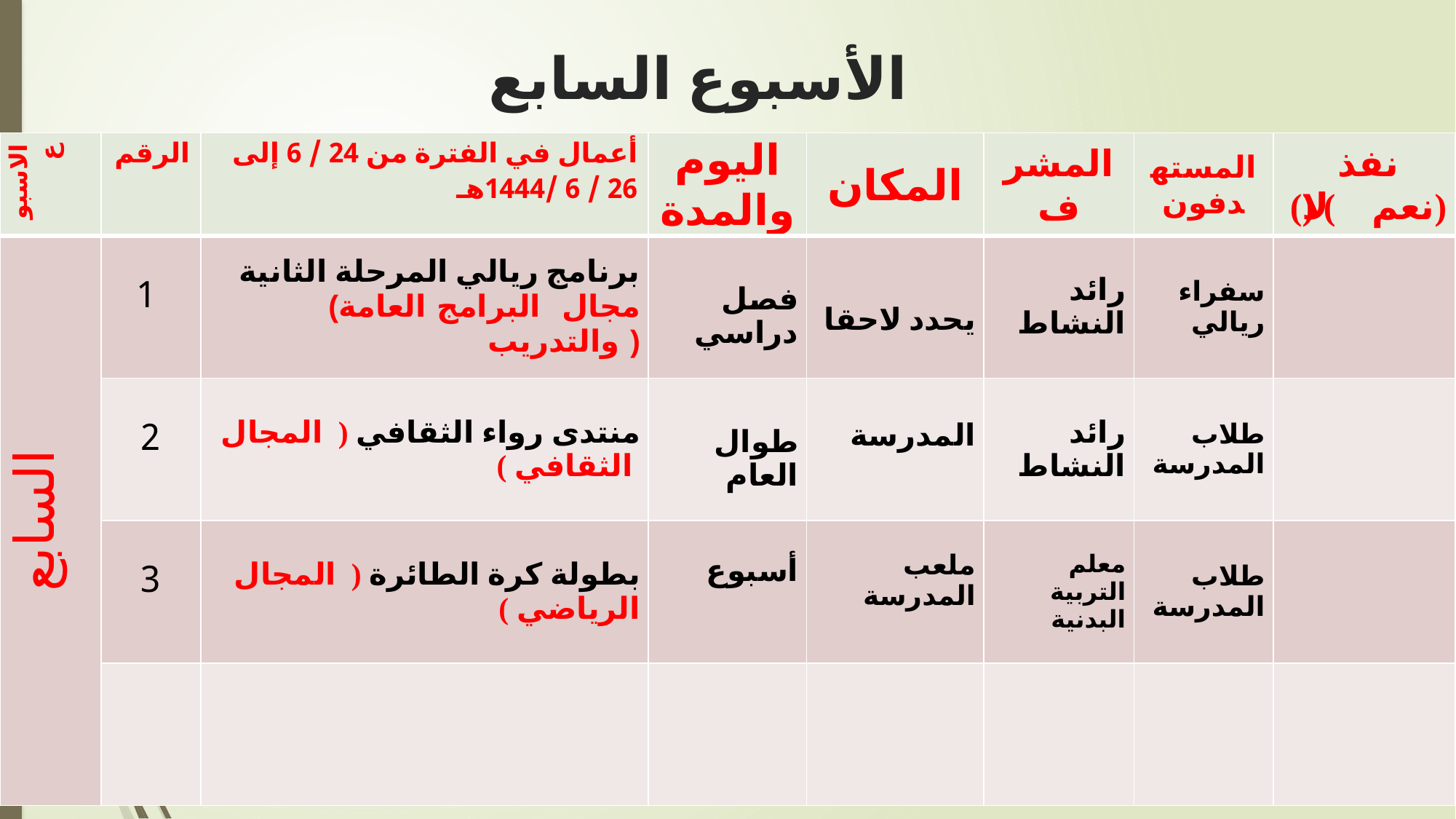

# الأسبوع السابع
| الاسبوع | الرقم | أعمال في الفترة من 24 / 6 إلى 26 / 6 /1444هـ | اليوم والمدة | المكان | المشرف | المستهدفون | نفذ (نعم ) (لا) |
| --- | --- | --- | --- | --- | --- | --- | --- |
| السابع | 1 | برنامج ريالي المرحلة الثانية (مجال البرامج العامة والتدريب ) | فصل دراسي | يحدد لاحقا | رائد النشاط | سفراء ريالي |  |
|  | 2 | منتدى رواء الثقافي ( المجال الثقافي ) | طوال العام | المدرسة | رائد النشاط | طلاب المدرسة |  |
|  | 3 | بطولة كرة الطائرة ( المجال الرياضي ) | أسبوع | ملعب المدرسة | معلم التربية البدنية | طلاب المدرسة |  |
|  |  |  |  |  |  |  |  |